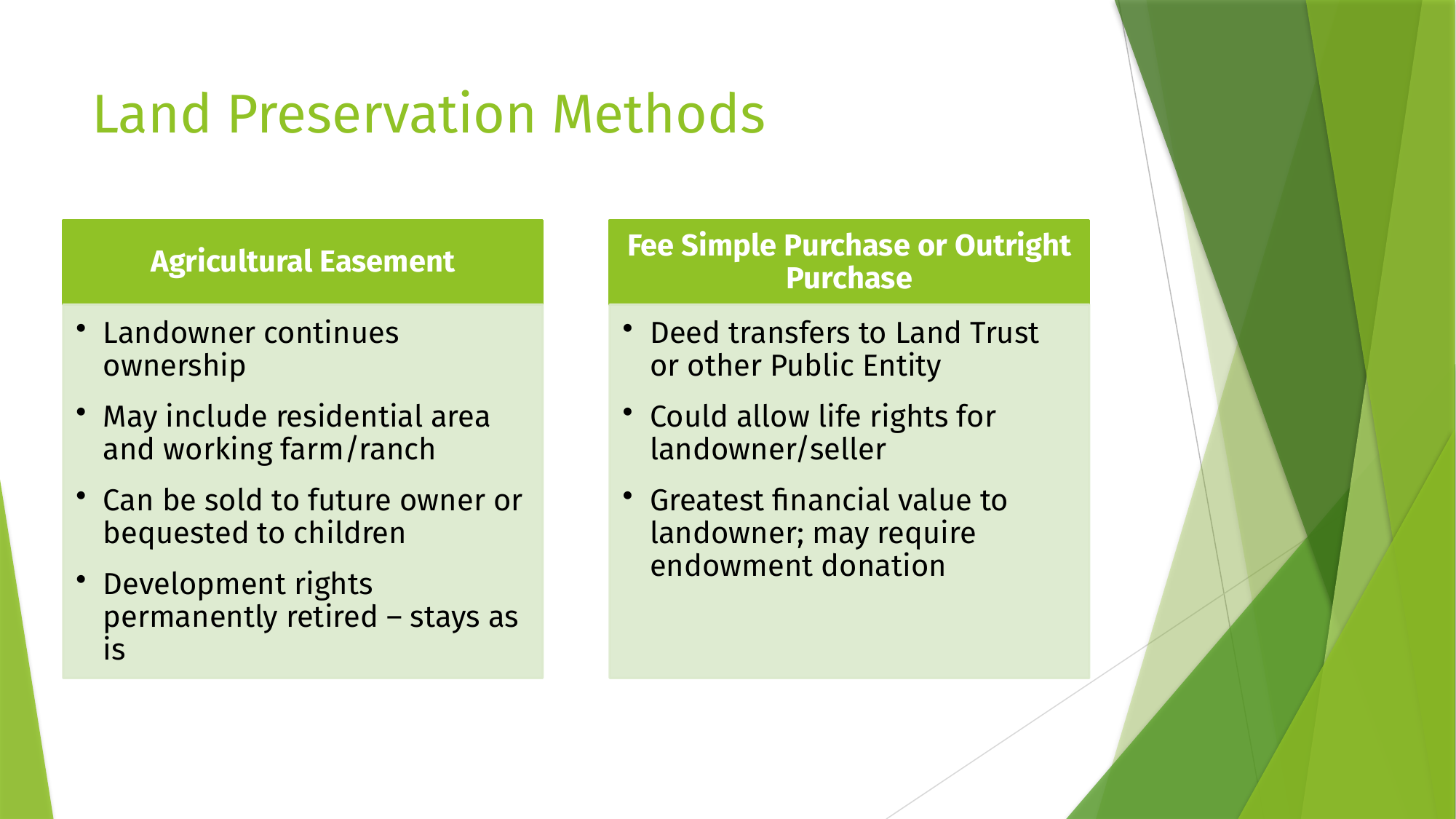

# Land Preservation Methods
Agricultural Easement
Landowner continues ownership
May include residential area and working farm/ranch
Can be sold to future owner or bequested to children
Development rights permanently retired – stays as is
Fee Simple Purchase or Outright Purchase
Deed transfers to Land Trust or other Public Entity
Could allow life rights for landowner/seller
Greatest financial value to landowner; may require endowment donation